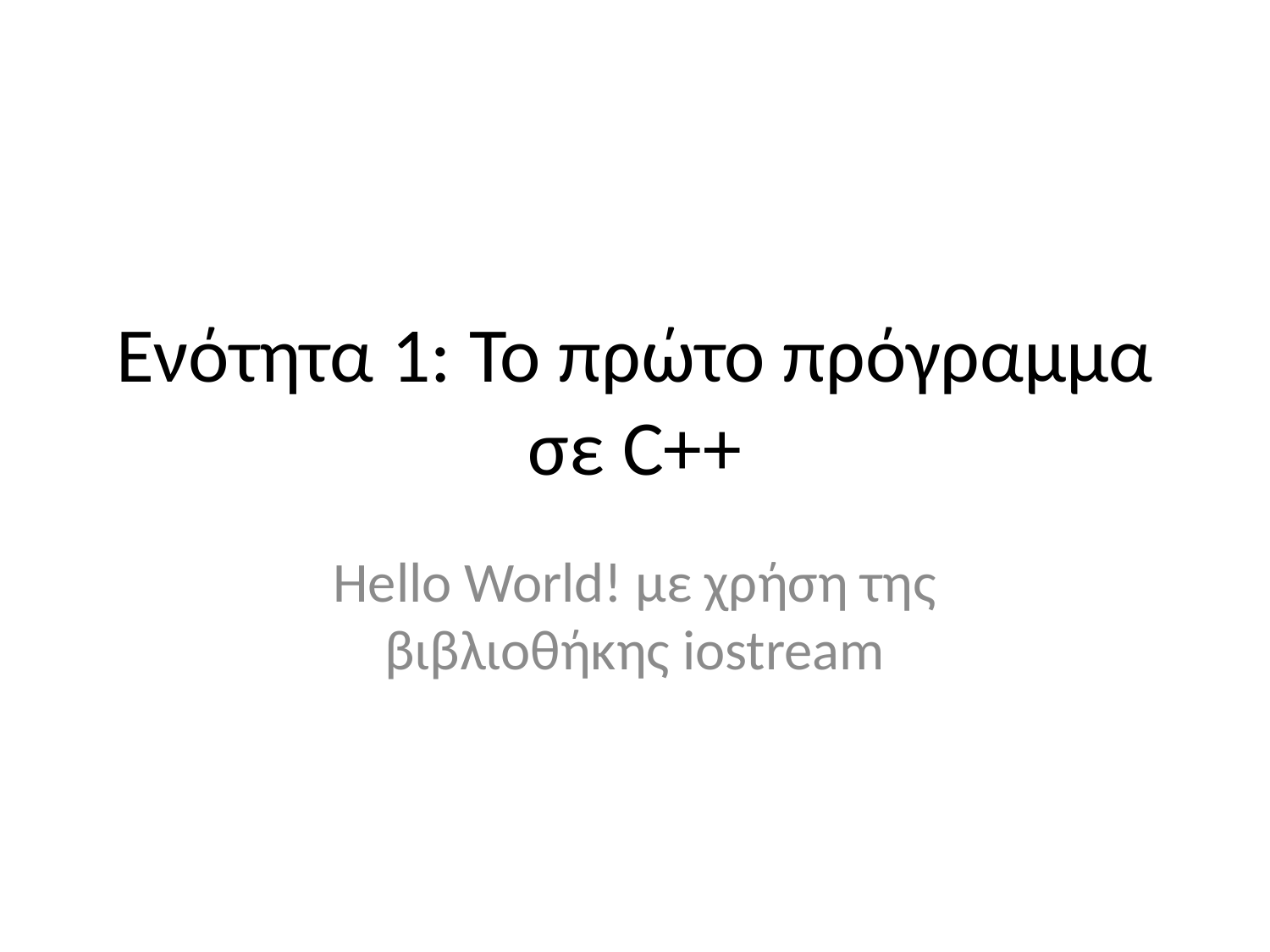

# Ενότητα 1: Το πρώτο πρόγραμμα σε C++
Hello World! με χρήση της βιβλιοθήκης iostream